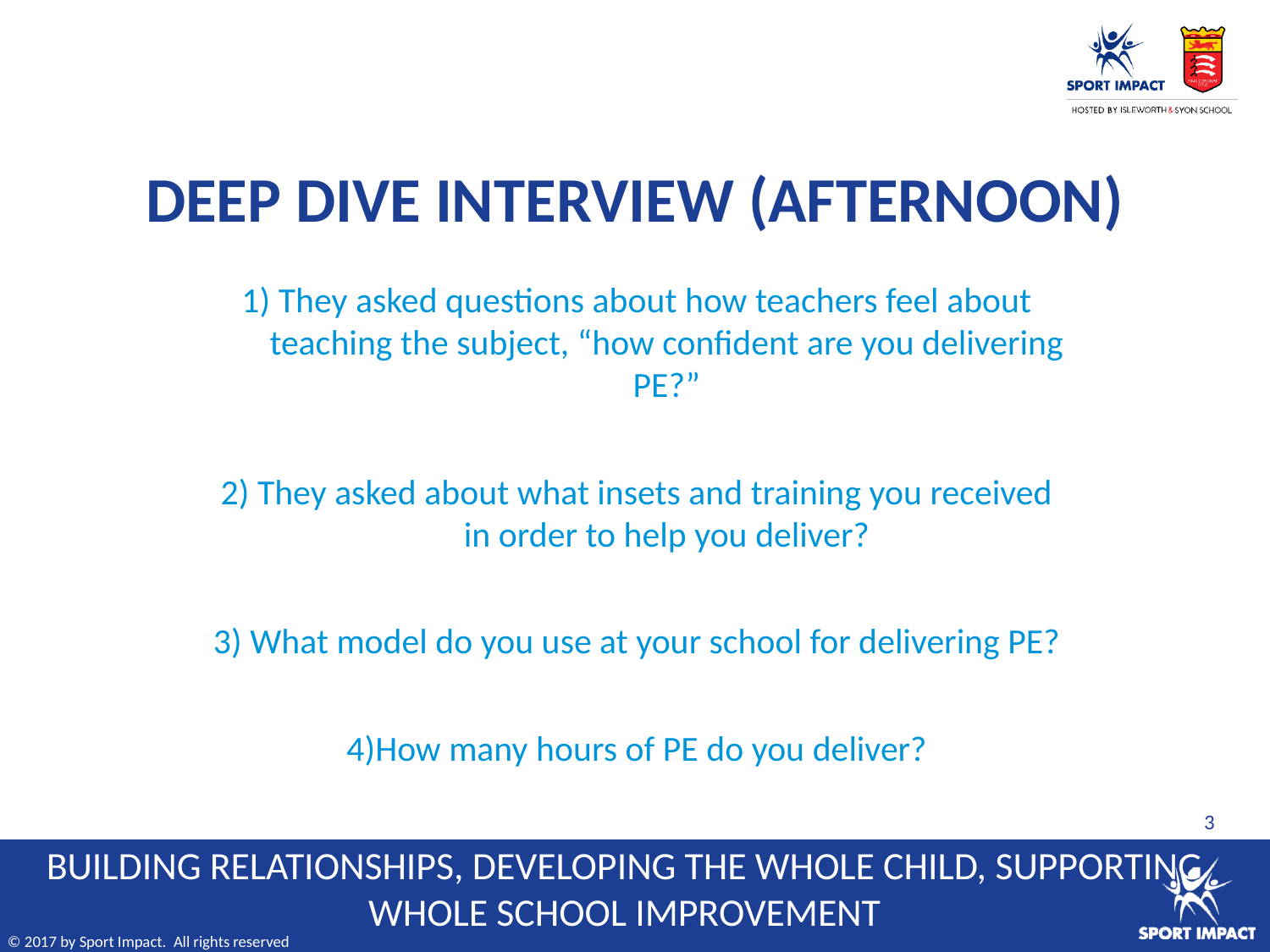

# DEEP DIVE INTERVIEW (AFTERNOON)
1) They asked questions about how teachers feel about teaching the subject, “how confident are you delivering PE?”

2) They asked about what insets and training you received in order to help you deliver?

3) What model do you use at your school for delivering PE?

4)How many hours of PE do you deliver?